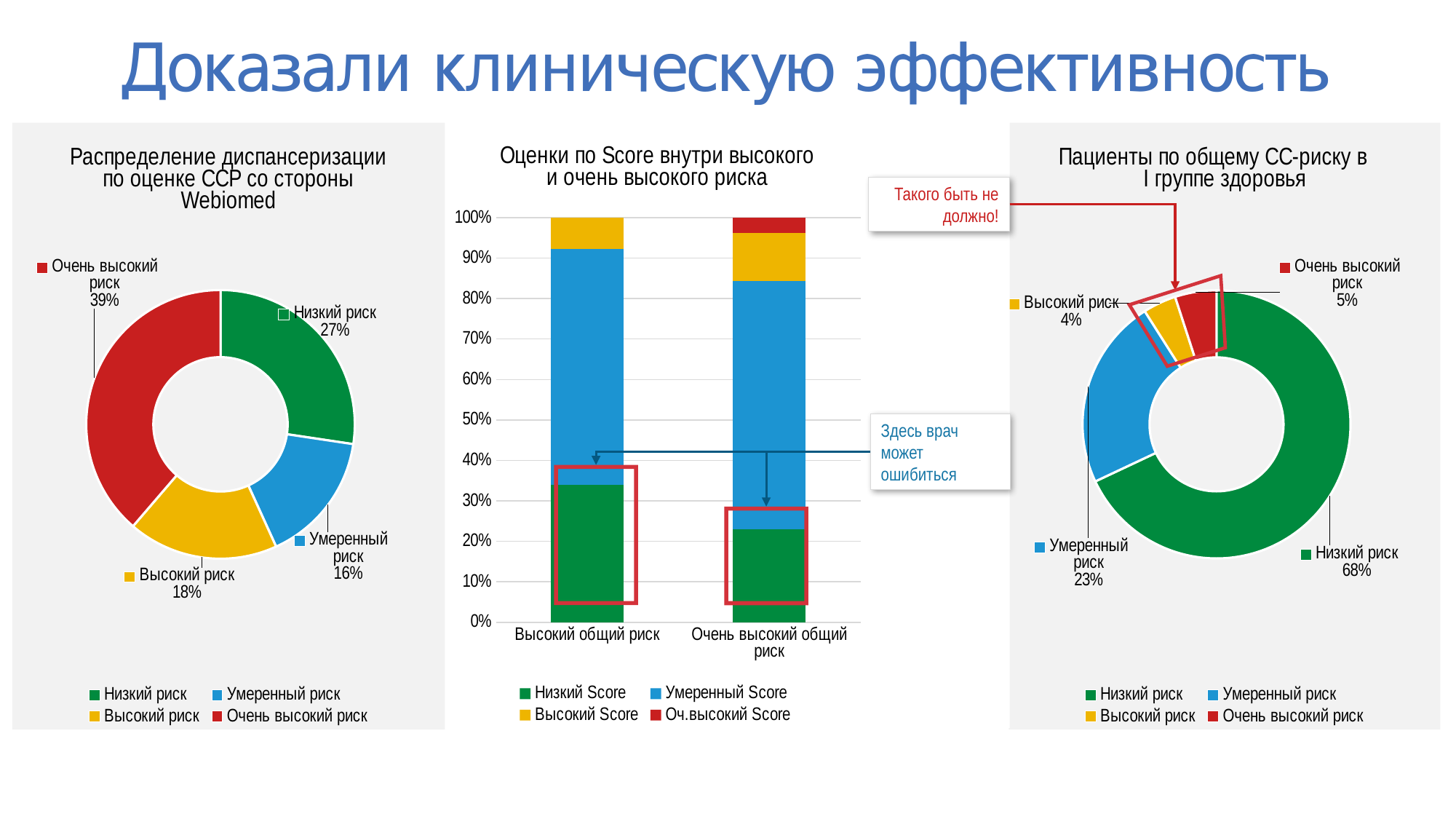

Доказали клиническую эффективность

### Chart: Оценки по Score внутри высокого и очень высокого риска

| Category | Низкий Score | Умеренный Score  | Высокий Score | Оч.высокий Score  |
|---|---|---|---|---|
| Высокий общий риск | 331.0 | 567.0 | 75.0 | 0.0 |
| Очень высокий общий риск | 454.0 | 1209.0 | 234.0 | 75.0 |

### Chart: Распределение диспансеризации по оценке ССР со стороны Webiomed

| Category | Продажи |
|---|---|
| Низкий риск | 1490.0 |
| Умеренный риск | 863.0 |
| Высокий риск | 986.0 |
| Очень высокий риск | 2108.0 |

### Chart: Пациенты по общему СС-риску в     I группе здоровья

| Category | Продажи |
|---|---|
| Низкий риск | 0.68 |
| Умеренный риск | 0.23 |
| Высокий риск | 0.04000000000000001 |
| Очень высокий риск | 0.05 |
Такого быть не должно!

Здесь врач может ошибиться